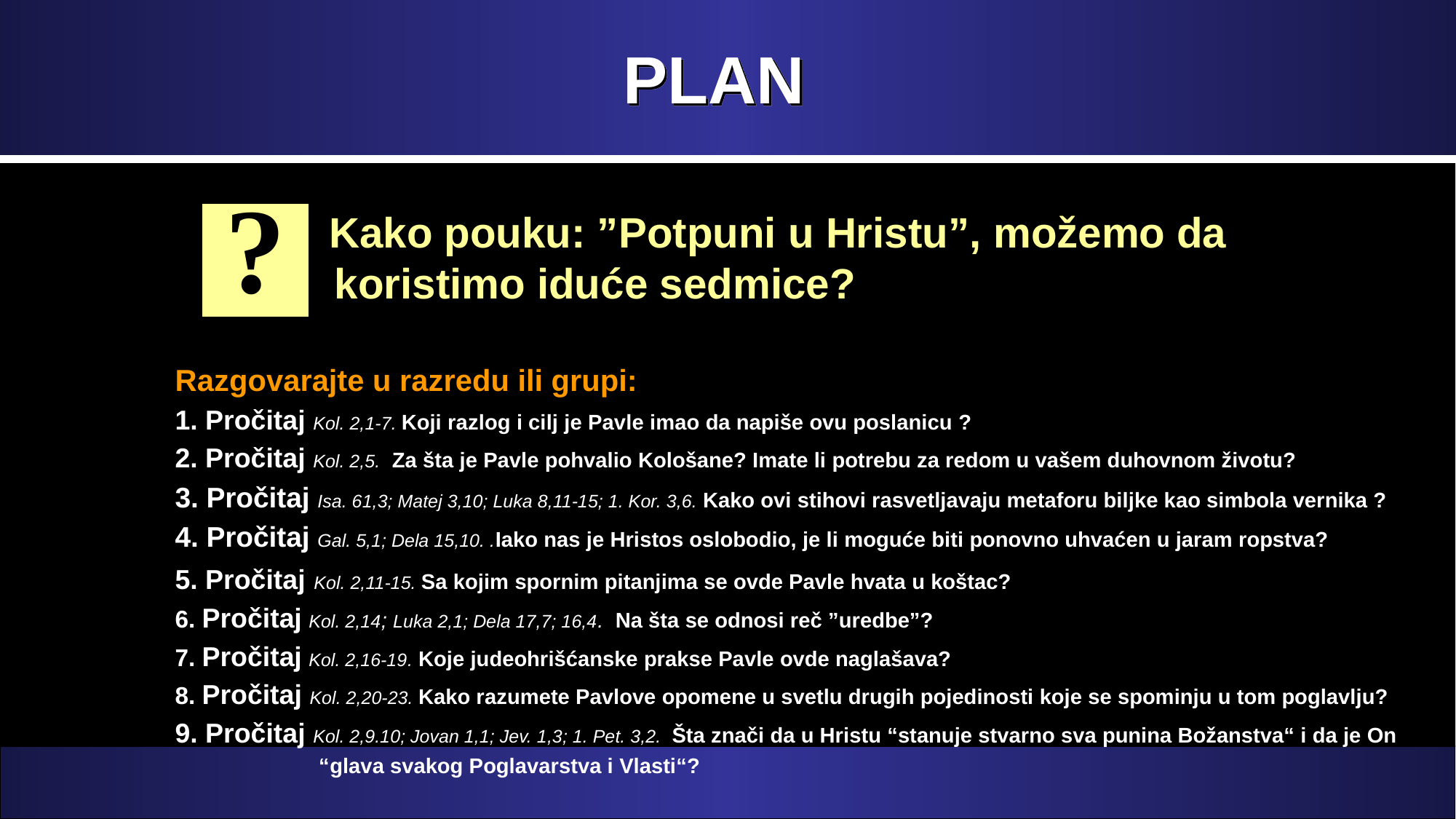

# PLAN
?
   Kako pouku: ”Potpuni u Hristu”, možemo da  koristimo iduće sedmice?

Razgovarajte u razredu ili grupi:
1. Pročitaj Kol. 2,1-7. Koji razlog i cilj je Pavle imao da napiše ovu poslanicu ?
2. Pročitaj Kol. 2,5.  Za šta je Pavle pohvalio Kološane? Imate li potrebu za redom u vašem duhovnom životu?
3. Pročitaj Isa. 61,3; Matej 3,10; Luka 8,11-15; 1. Kor. 3,6. Kako ovi stihovi rasvetljavaju metaforu biljke kao simbola vernika ?
4. Pročitaj Gal. 5,1; Dela 15,10. .Iako nas je Hristos oslobodio, je li moguće biti ponovno uhvaćen u jaram ropstva?
5. Pročitaj Kol. 2,11-15. Sa kojim spornim pitanjima se ovde Pavle hvata u koštac?
6. Pročitaj Kol. 2,14; Luka 2,1; Dela 17,7; 16,4.  Na šta se odnosi reč ”uredbe”?
7. Pročitaj Kol. 2,16-19. Koje judeohrišćanske prakse Pavle ovde naglašava?
8. Pročitaj Kol. 2,20-23. Kako razumete Pavlove opomene u svetlu drugih pojedinosti koje se spominju u tom poglavlju?
9. Pročitaj Kol. 2,9.10; Jovan 1,1; Jev. 1,3; 1. Pet. 3,2.  Šta znači da u Hristu “stanuje stvarno sva punina Božanstva“ i da je On
                        “glava svakog Poglavarstva i Vlasti“?